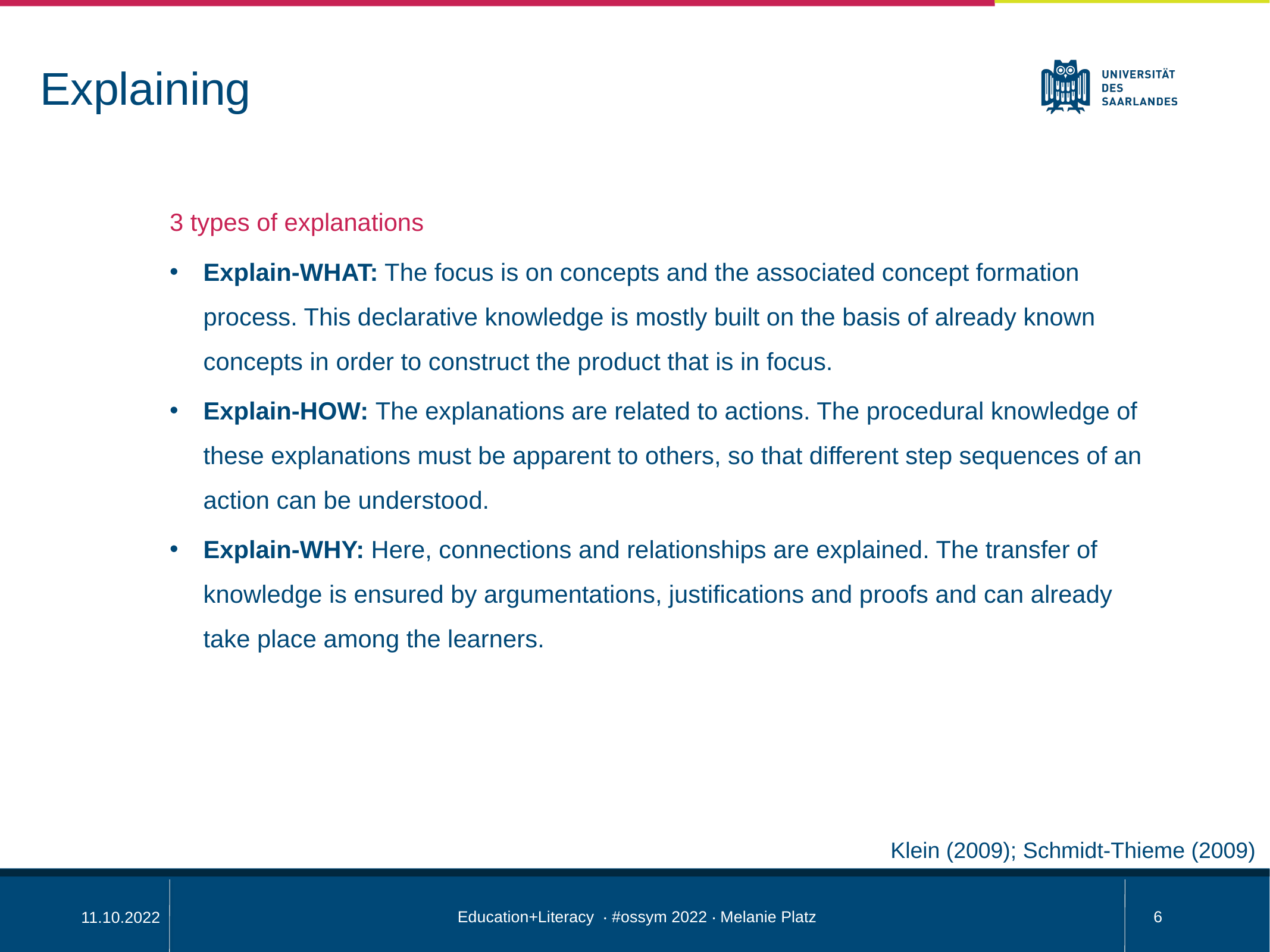

Explaining
3 types of explanations
Explain-WHAT: The focus is on concepts and the associated concept formation process. This declarative knowledge is mostly built on the basis of already known concepts in order to construct the product that is in focus.
Explain-HOW: The explanations are related to actions. The procedural knowledge of these explanations must be apparent to others, so that different step sequences of an action can be understood.
Explain-WHY: Here, connections and relationships are explained. The transfer of knowledge is ensured by argumentations, justifications and proofs and can already take place among the learners.
Klein (2009); Schmidt-Thieme (2009)
Education+Literacy  ‧ #ossym 2022 ‧ Melanie Platz
6
11.10.2022